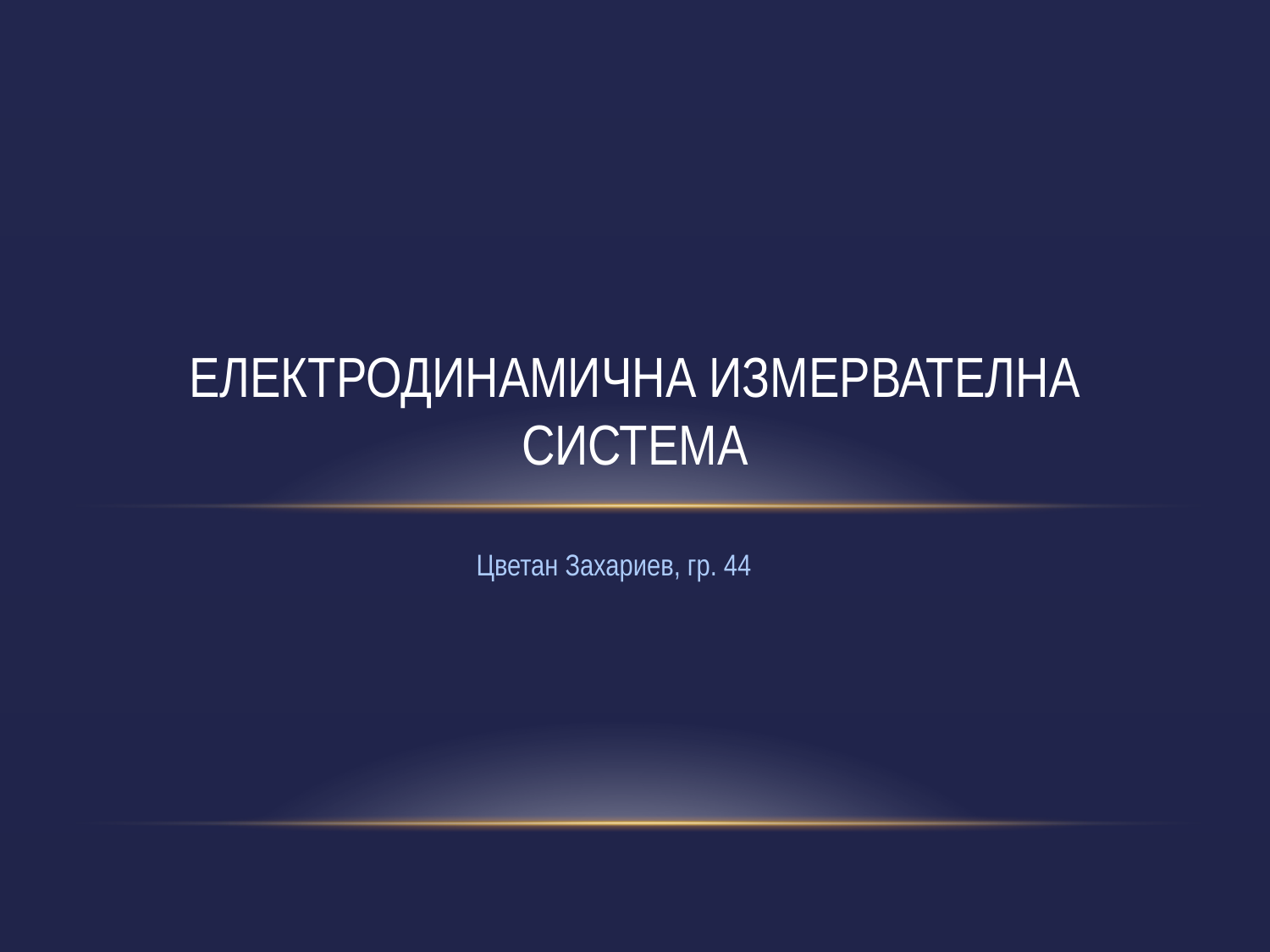

# ЕЛЕКТРОДИНАМИЧНА ИЗМЕРВАТЕЛНА СИСТЕМА
Цветан Захариев, гр. 44